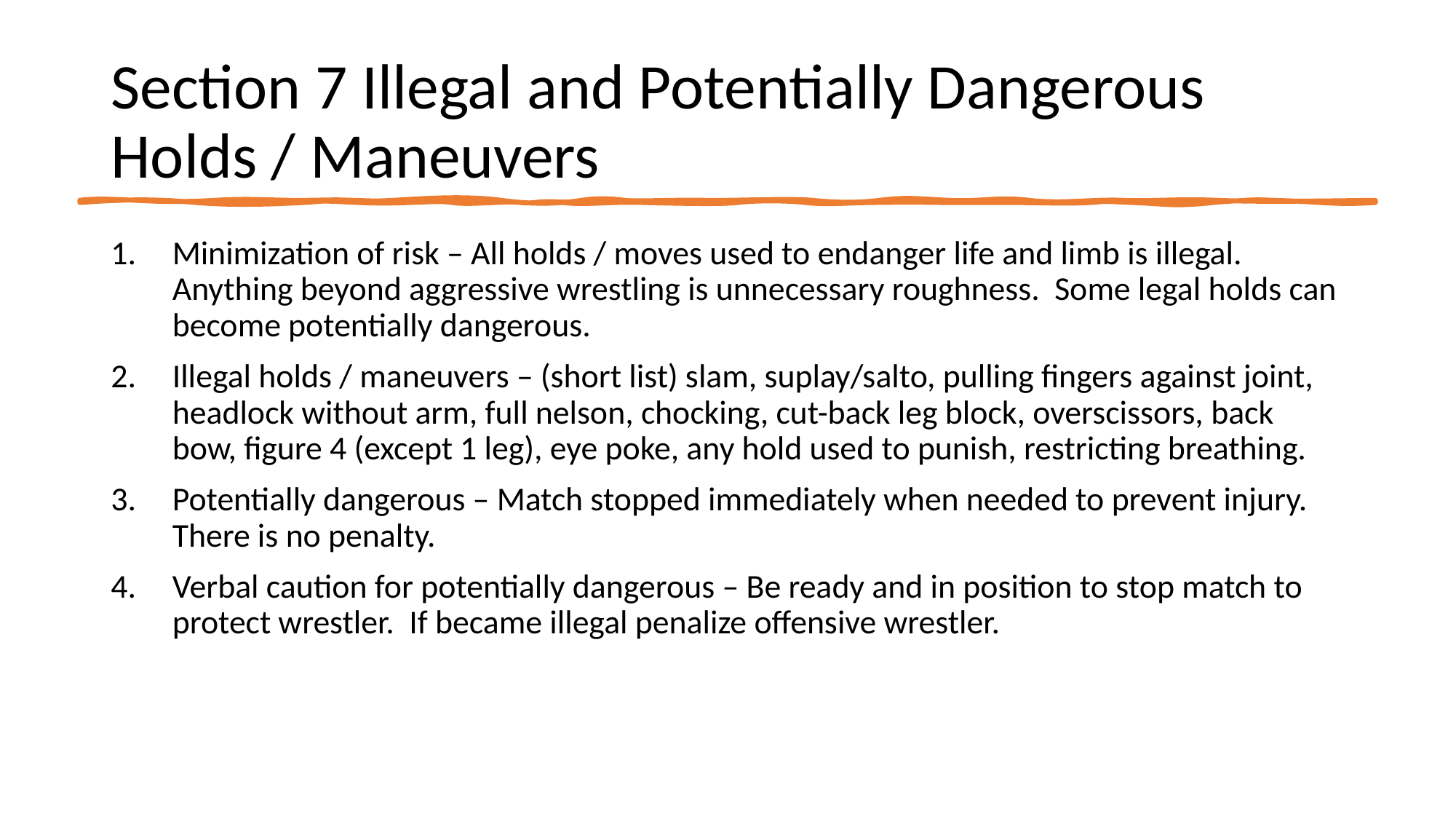

# Section 7 Illegal and Potentially Dangerous Holds / Maneuvers

Minimization of risk – All holds / moves used to endanger life and limb is illegal. Anything beyond aggressive wrestling is unnecessary roughness.  Some legal holds can become potentially dangerous.
Illegal holds / maneuvers – (short list) slam, suplay/salto, pulling fingers against joint, headlock without arm, full nelson, chocking, cut-back leg block, overscissors, back bow, figure 4 (except 1 leg), eye poke, any hold used to punish, restricting breathing.
Potentially dangerous – Match stopped immediately when needed to prevent injury.  There is no penalty.
Verbal caution for potentially dangerous – Be ready and in position to stop match to protect wrestler.  If became illegal penalize offensive wrestler.